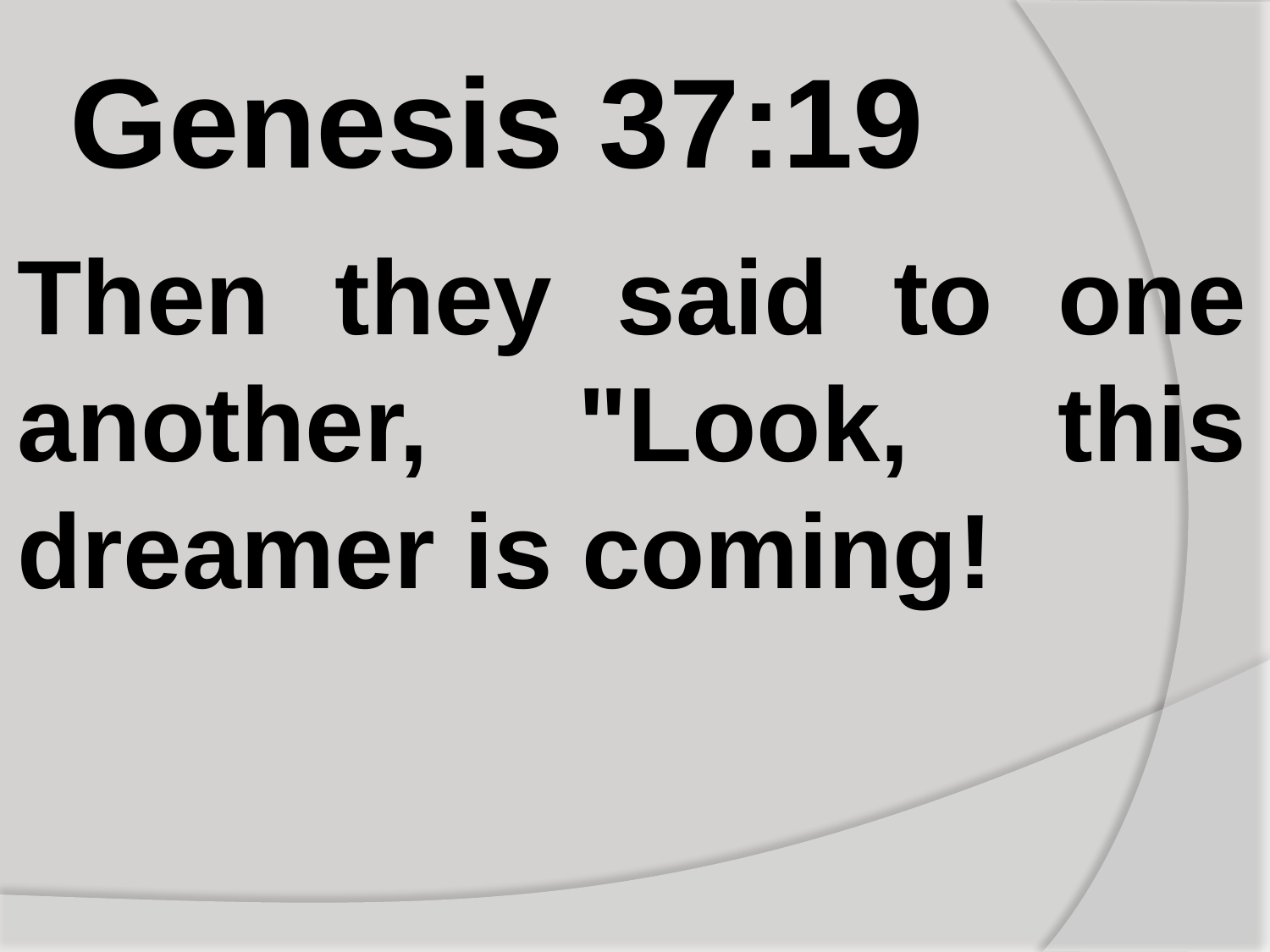

# Genesis 37:19
Then they said to one another, "Look, this dreamer is coming!